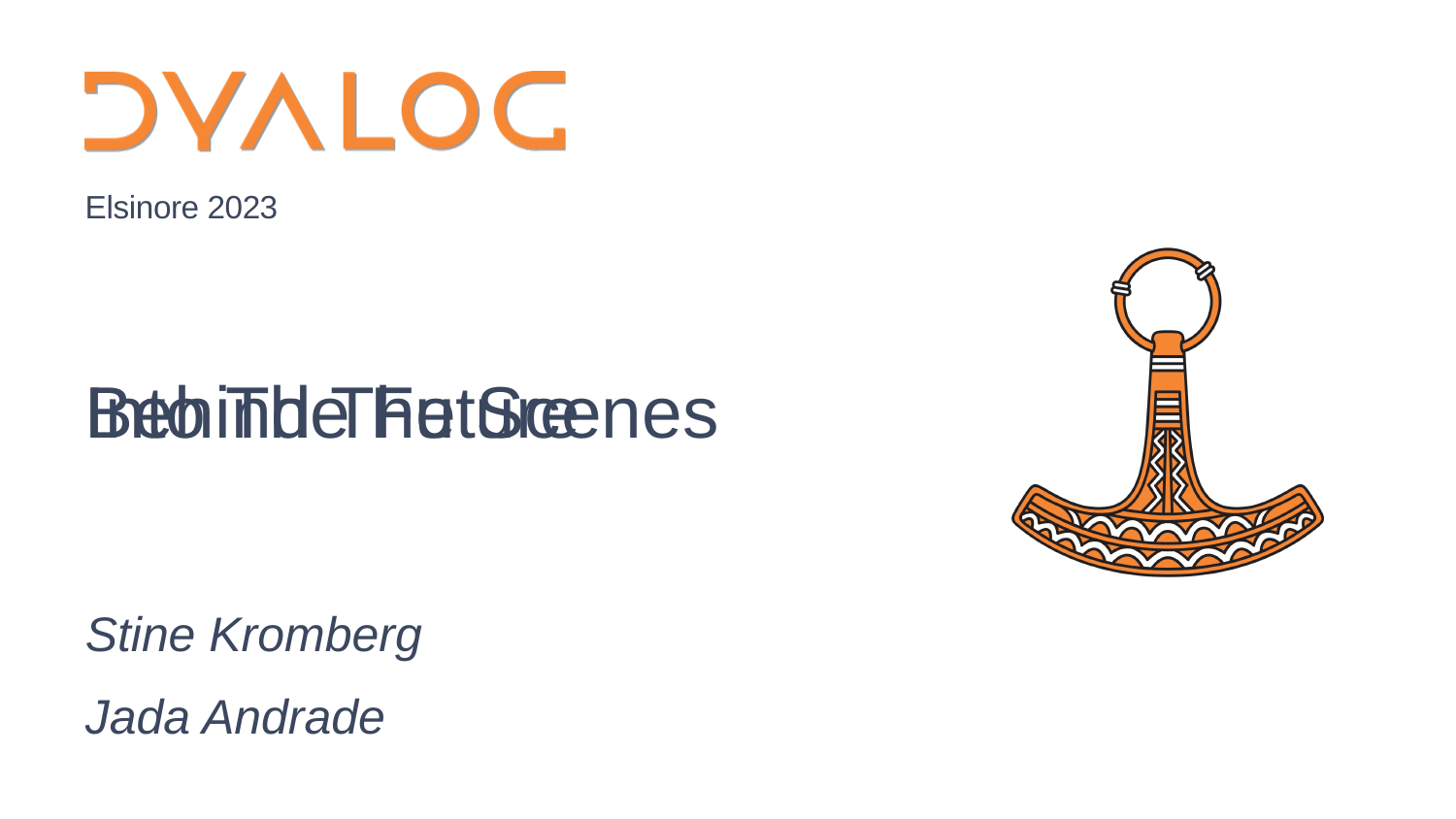

# Behind The Scenes
Into The Future
Stine Kromberg
Jada Andrade